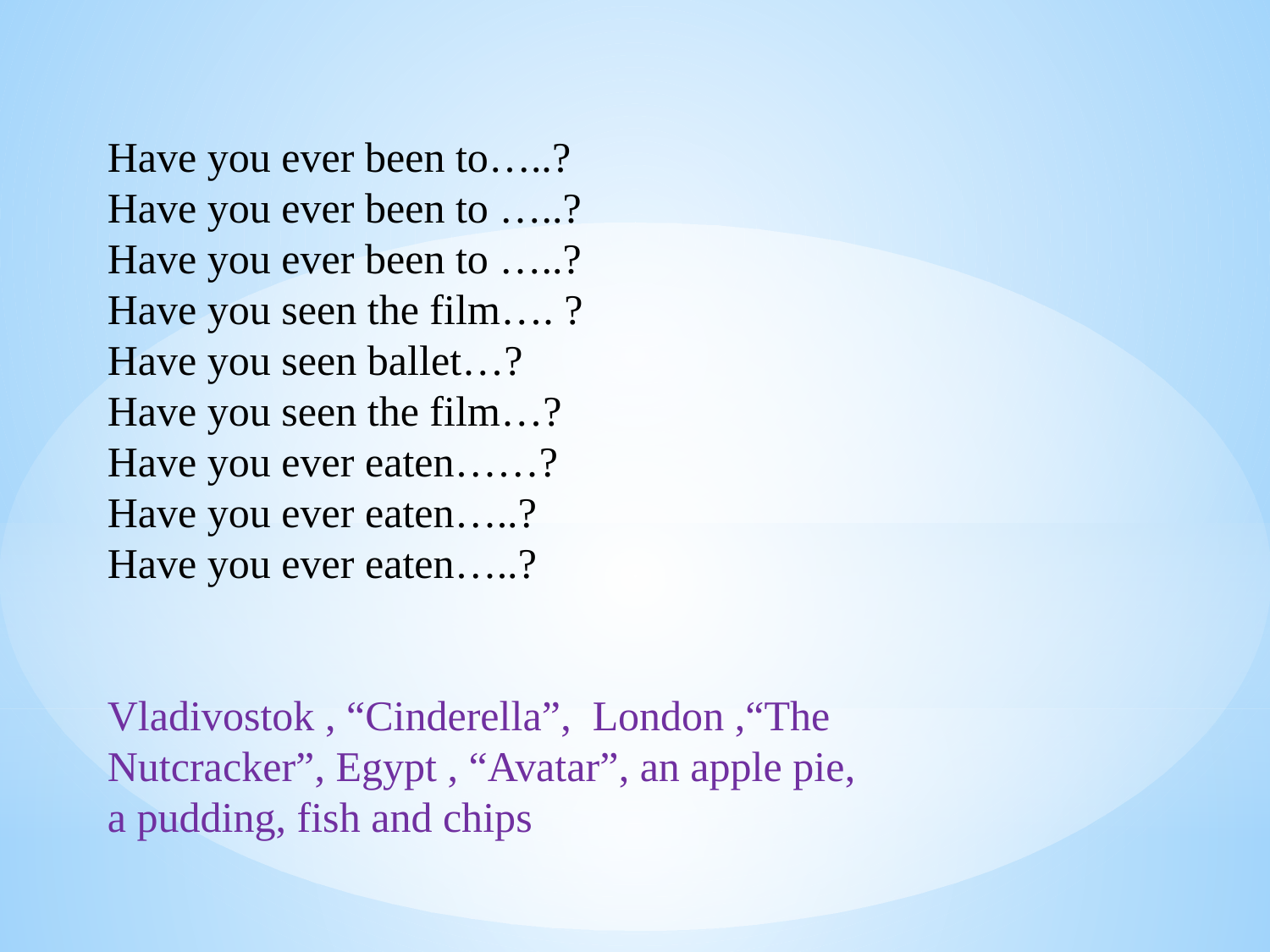

Have you ever been to…..?
Have you ever been to …..?
Have you ever been to …..?
Have you seen the film…. ?
Have you seen ballet…?
Have you seen the film…?
Have you ever eaten……?
Have you ever eaten…..?
Have you ever eaten…..?

Vladivostok , “Cinderella”,  London ,“The Nutcracker”, Egypt , “Avatar”, an apple pie,
a pudding, fish and chips